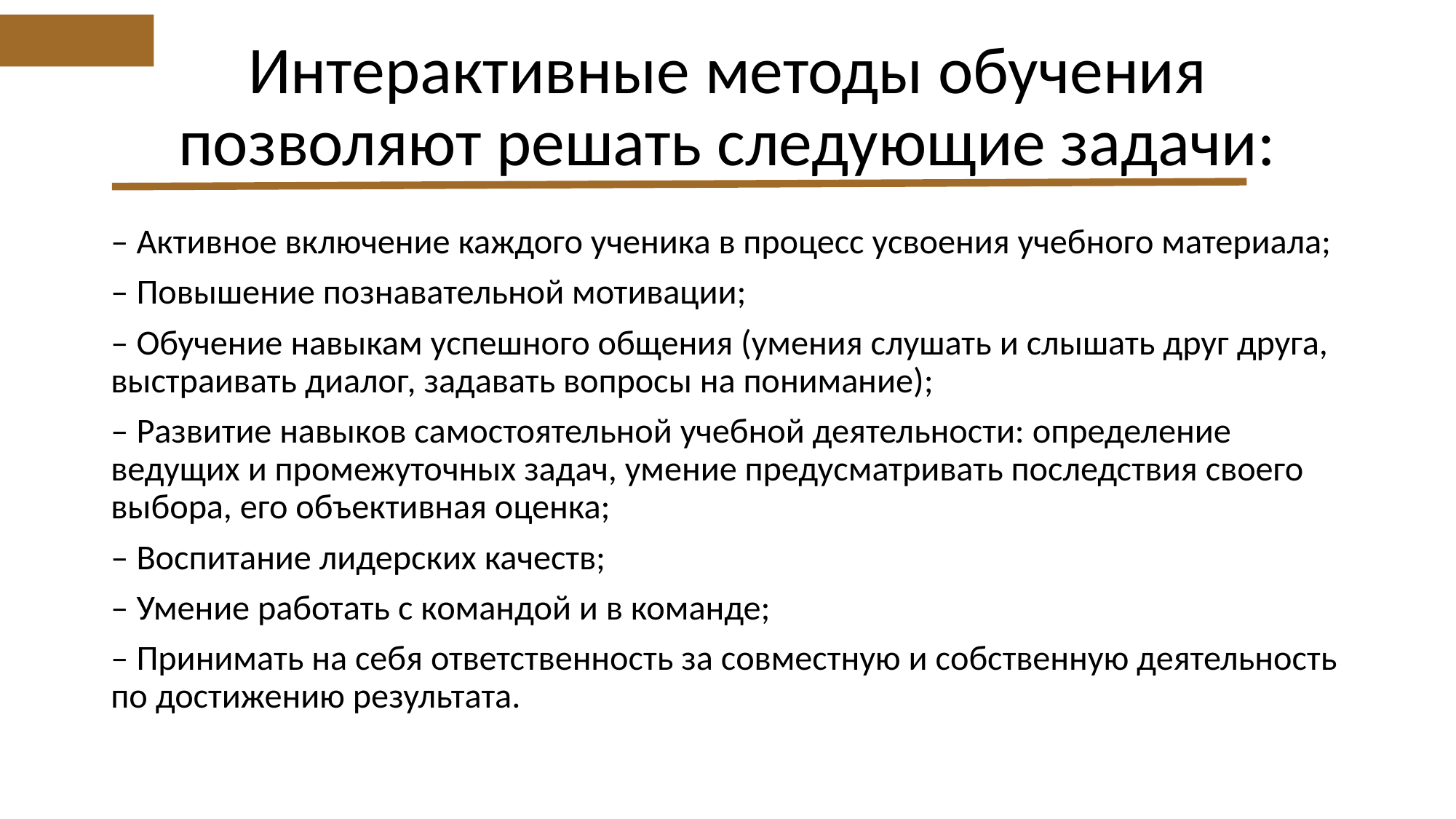

# Интерактивные методы обучения позволяют решать следующие задачи:
– Активное включение каждого ученика в процесс усвоения учебного материала;
– Повышение познавательной мотивации;
– Обучение навыкам успешного общения (умения слушать и слышать друг друга, выстраивать диалог, задавать вопросы на понимание);
– Развитие навыков самостоятельной учебной деятельности: определение ведущих и промежуточных задач, умение предусматривать последствия своего выбора, его объективная оценка;
– Воспитание лидерских качеств;
– Умение работать с командой и в команде;
– Принимать на себя ответственность за совместную и собственную деятельность по достижению результата.